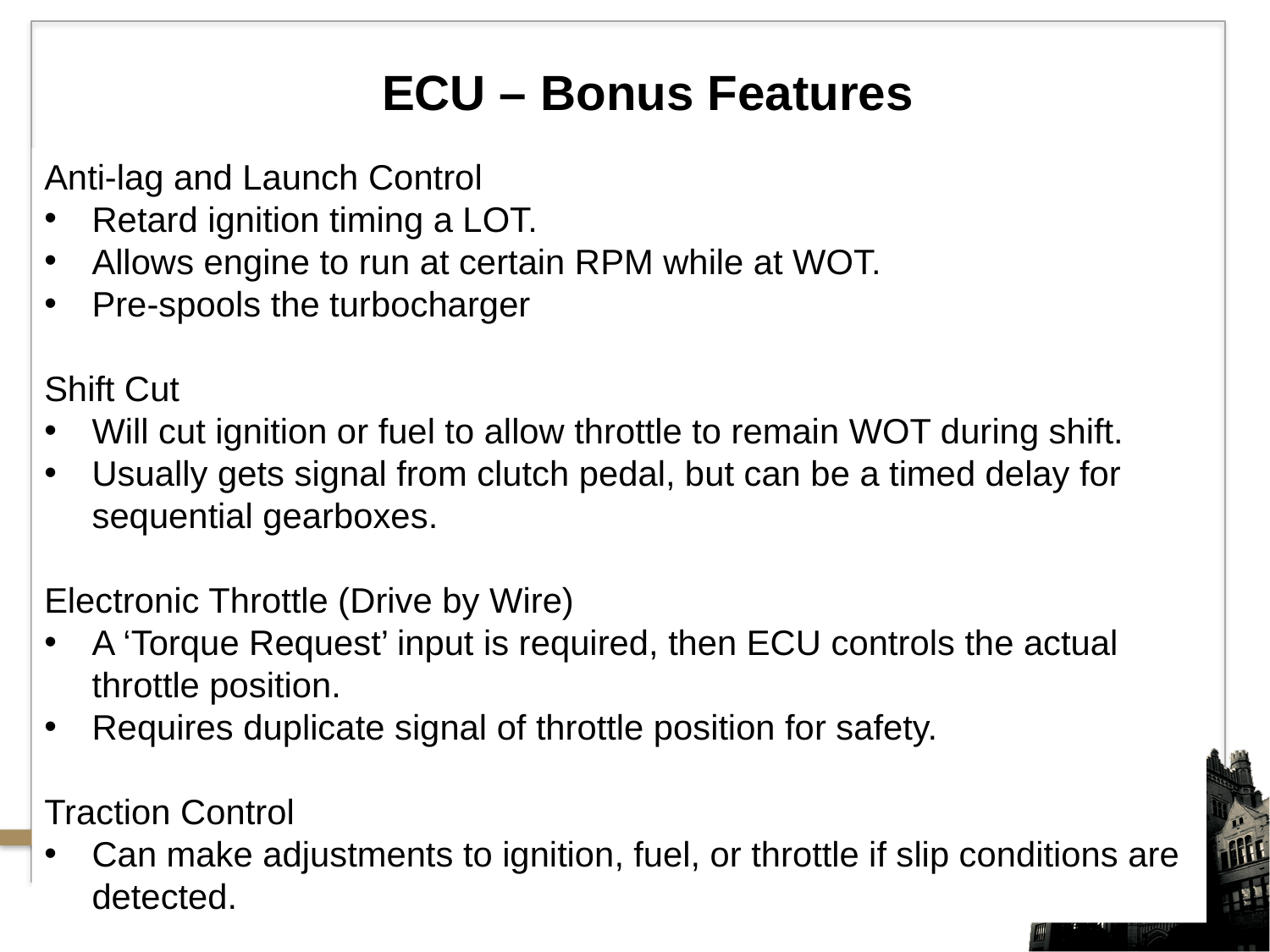

ECU – Bonus Features
Anti-lag and Launch Control
Retard ignition timing a LOT.
Allows engine to run at certain RPM while at WOT.
Pre-spools the turbocharger

Shift Cut
Will cut ignition or fuel to allow throttle to remain WOT during shift.
Usually gets signal from clutch pedal, but can be a timed delay for sequential gearboxes.

Electronic Throttle (Drive by Wire)
A ‘Torque Request’ input is required, then ECU controls the actual throttle position.
Requires duplicate signal of throttle position for safety.

Traction Control
Can make adjustments to ignition, fuel, or throttle if slip conditions are detected.